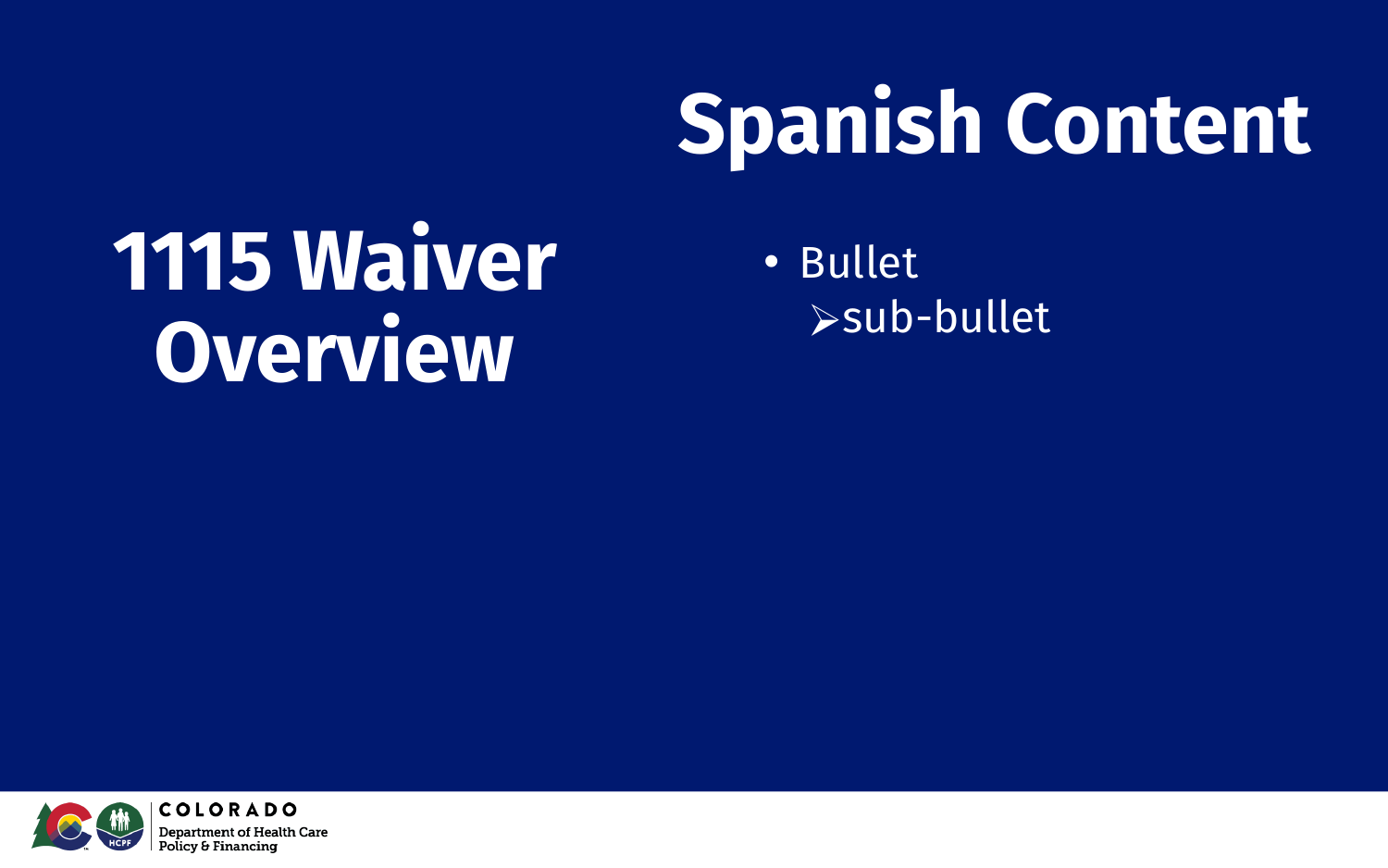

Spanish Content
Bullet
sub-bullet
# 1115 Waiver Overview